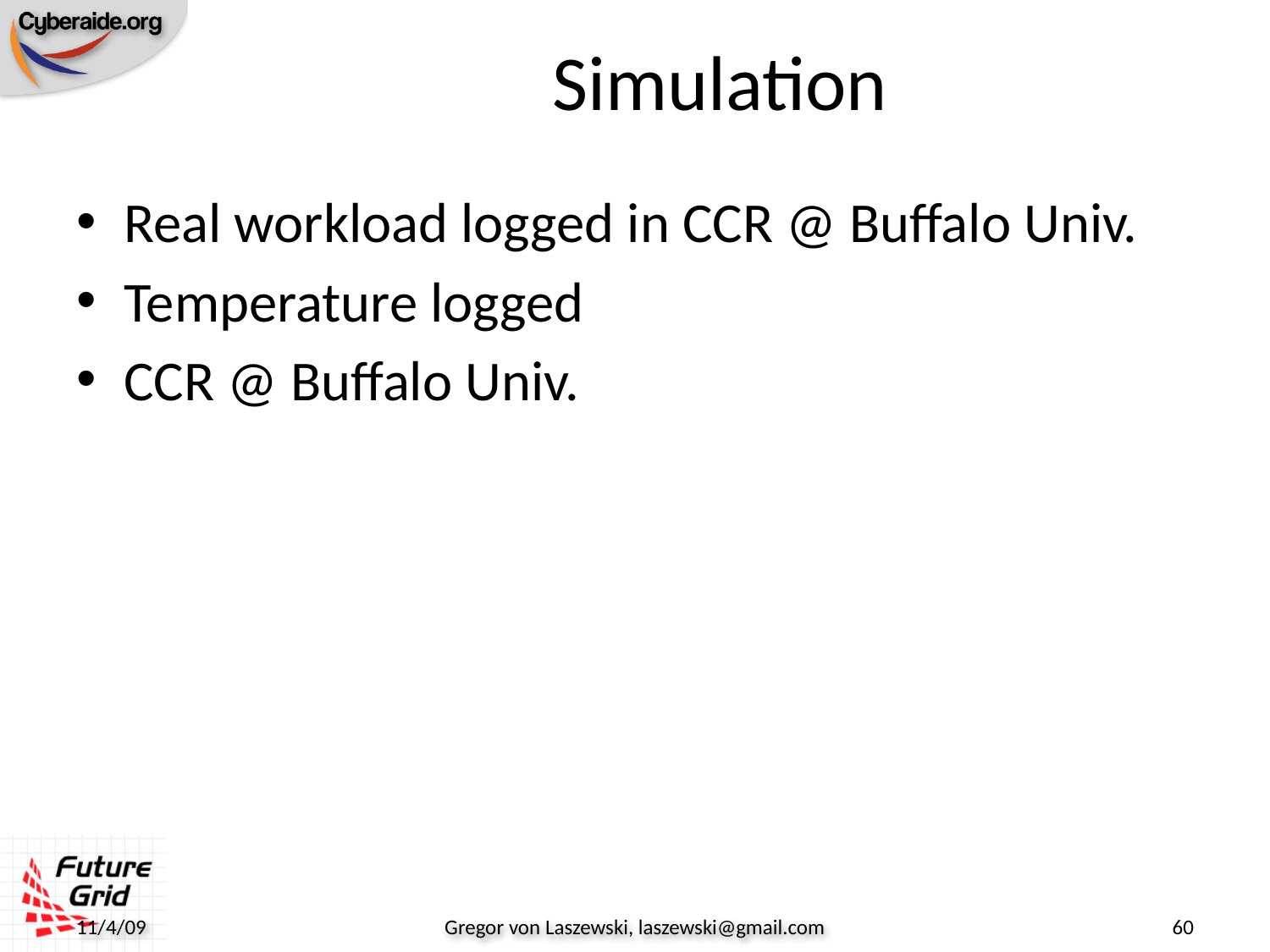

# Simulation
Real workload logged in CCR @ Buffalo Univ.
Temperature logged
CCR @ Buffalo Univ.
11/4/09
Gregor von Laszewski, laszewski@gmail.com
60